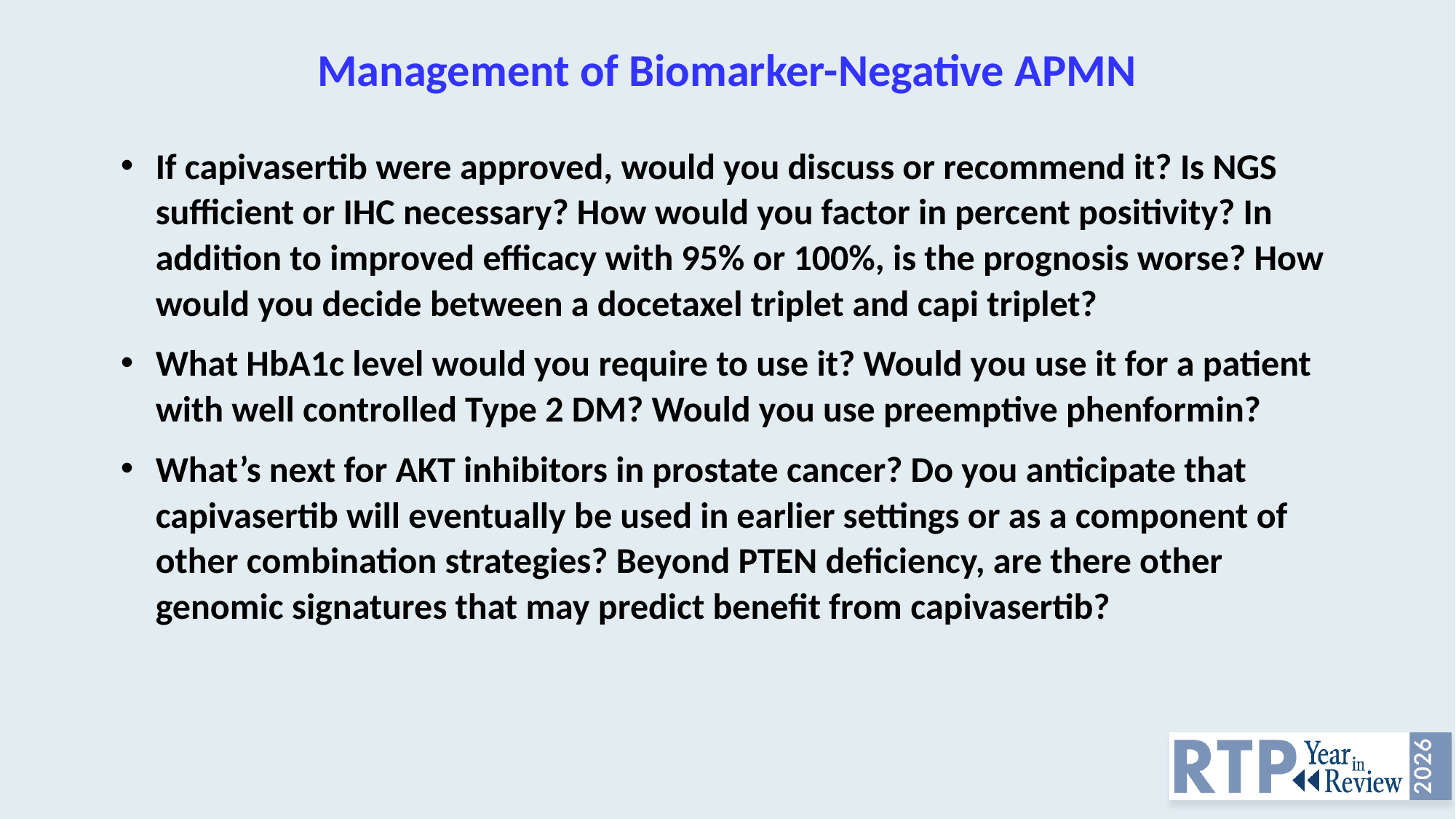

# Management of Biomarker-Negative APMN
If capivasertib were approved, would you discuss or recommend it? Is NGS sufficient or IHC necessary? How would you factor in percent positivity? In addition to improved efficacy with 95% or 100%, is the prognosis worse? How would you decide between a docetaxel triplet and capi triplet?
What HbA1c level would you require to use it? Would you use it for a patient with well controlled Type 2 DM? Would you use preemptive phenformin?
What’s next for AKT inhibitors in prostate cancer? Do you anticipate that capivasertib will eventually be used in earlier settings or as a component of other combination strategies? Beyond PTEN deficiency, are there other genomic signatures that may predict benefit from capivasertib?